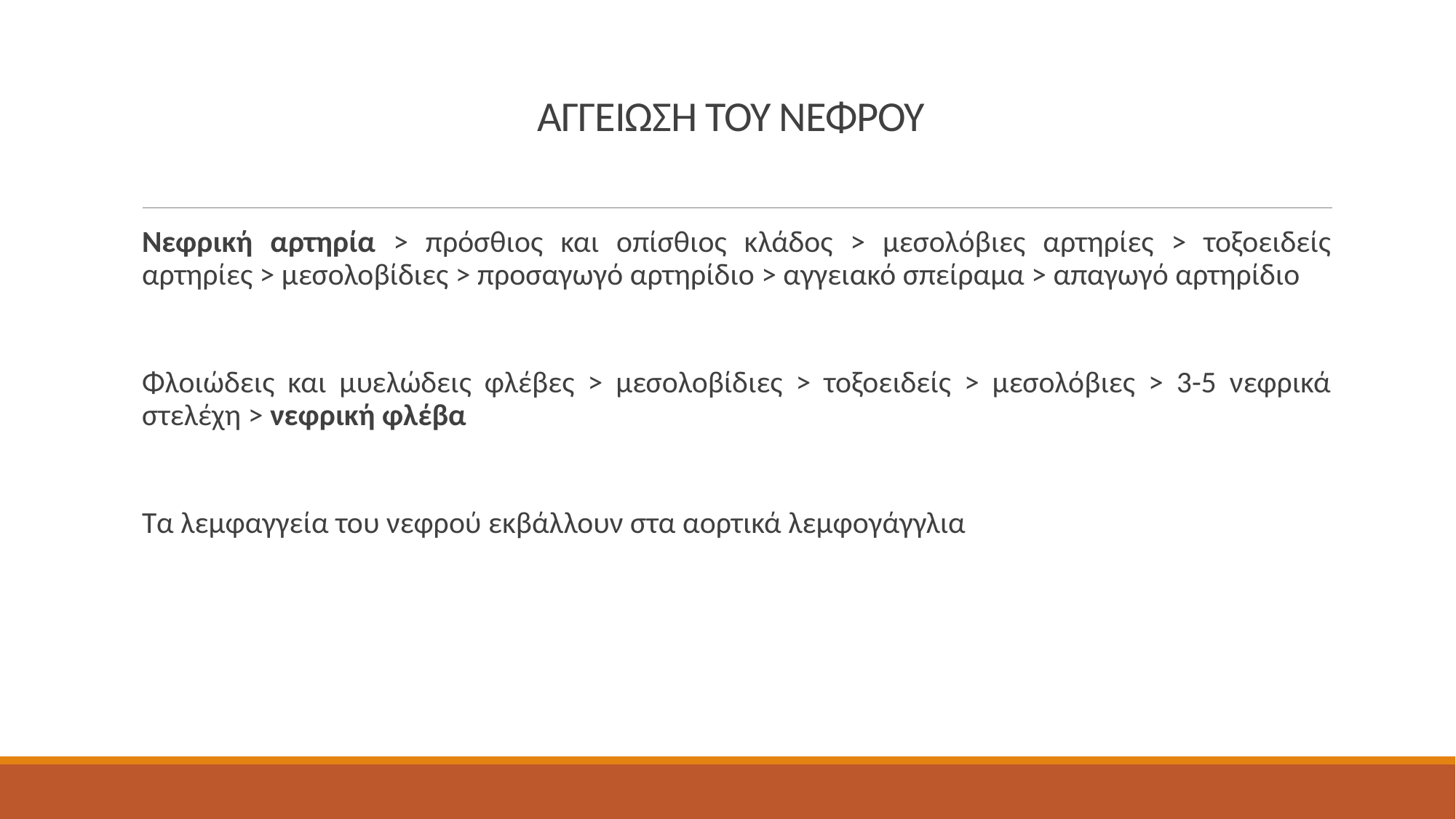

# ΑΓΓΕΙΩΣΗ ΤΟΥ ΝΕΦΡΟΥ
Νεφρική αρτηρία > πρόσθιος και οπίσθιος κλάδος > μεσολόβιες αρτηρίες > τοξοειδείς αρτηρίες > μεσολοβίδιες > προσαγωγό αρτηρίδιο > αγγειακό σπείραμα > απαγωγό αρτηρίδιο

Φλοιώδεις και μυελώδεις φλέβες > μεσολοβίδιες > τοξοειδείς > μεσολόβιες > 3-5 νεφρικά στελέχη > νεφρική φλέβα

Τα λεμφαγγεία του νεφρού εκβάλλουν στα αορτικά λεμφογάγγλια